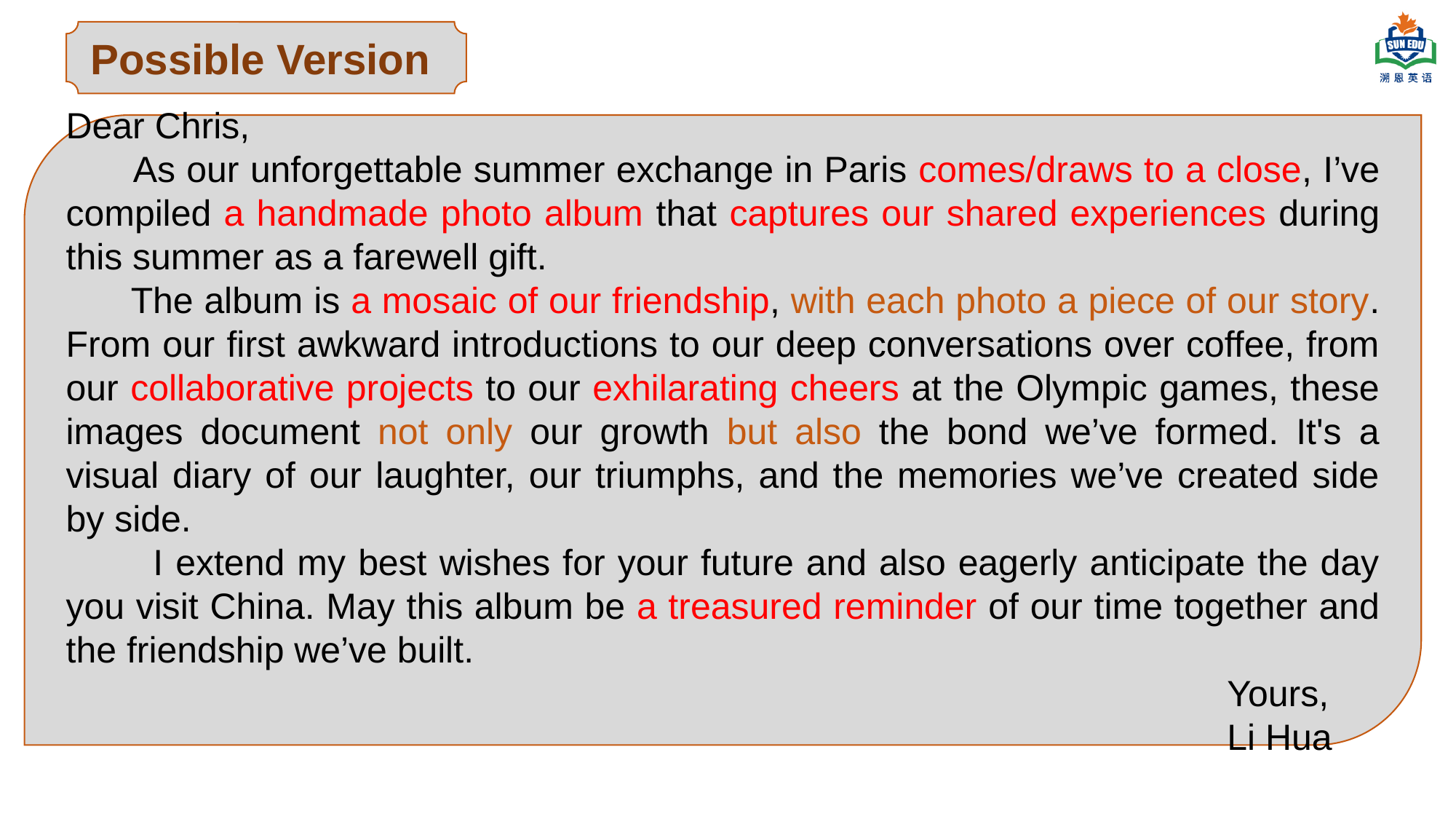

Possible Version
Dear Chris,
      As our unforgettable summer exchange in Paris comes/draws to a close, I’ve compiled a handmade photo album that captures our shared experiences during this summer as a farewell gift.
      The album is a mosaic of our friendship, with each photo a piece of our story. From our first awkward introductions to our deep conversations over coffee, from our collaborative projects to our exhilarating cheers at the Olympic games, these images document not only our growth but also the bond we’ve formed. It's a visual diary of our laughter, our triumphs, and the memories we’ve created side by side.
       I extend my best wishes for your future and also eagerly anticipate the day you visit China. May this album be a treasured reminder of our time together and the friendship we’ve built.
                                                                                                                  Yours,
                                                                                                                  Li Hua